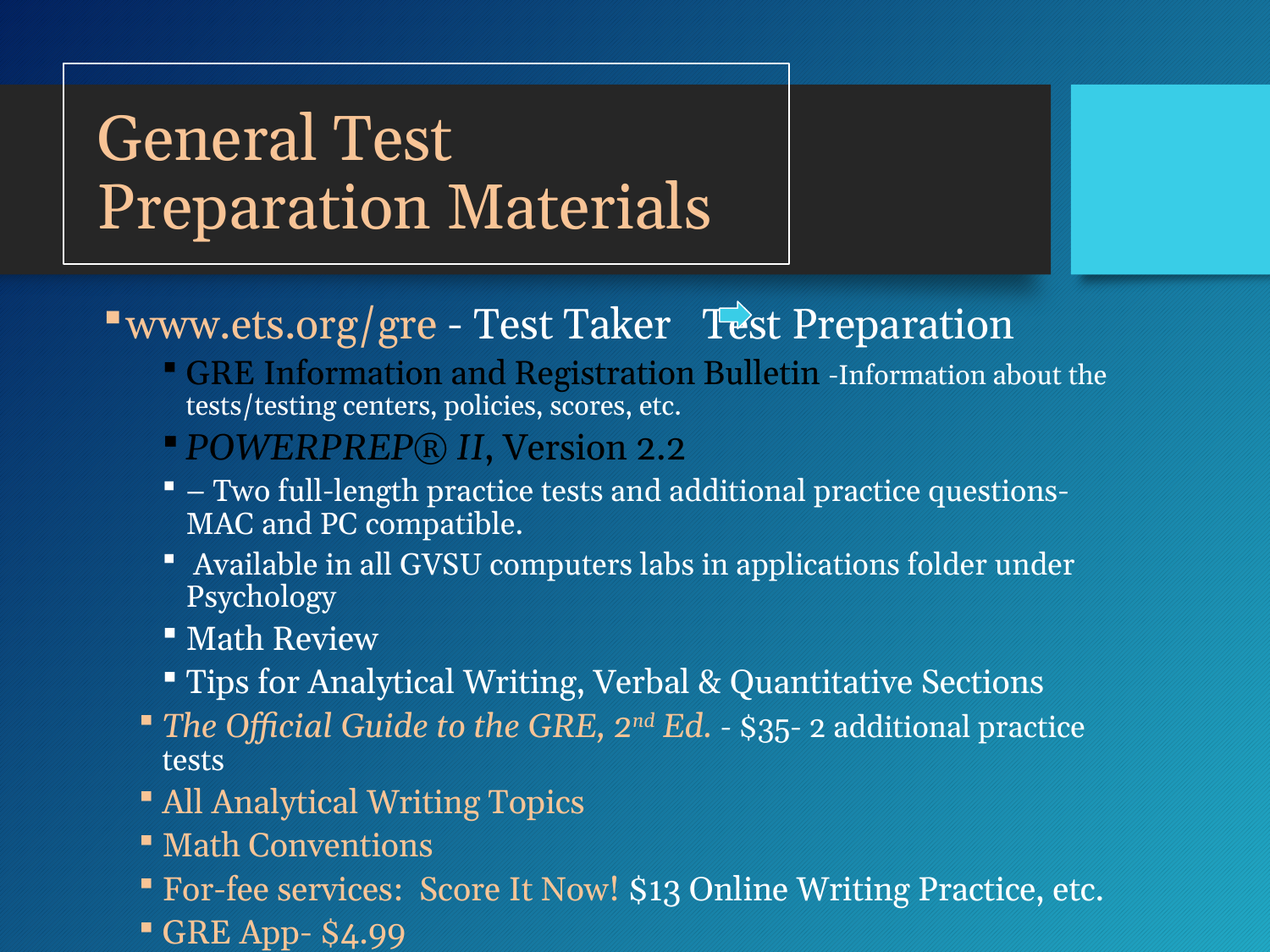

# General Test Preparation Materials
www.ets.org/gre - Test Taker   Test Preparation
GRE Information and Registration Bulletin -Information about the tests/testing centers, policies, scores, etc.
POWERPREP® II, Version 2.2
– Two full-length practice tests and additional practice questions- MAC and PC compatible.
 Available in all GVSU computers labs in applications folder under Psychology
Math Review
Tips for Analytical Writing, Verbal & Quantitative Sections
The Official Guide to the GRE, 2nd Ed. - $35- 2 additional practice tests
All Analytical Writing Topics
Math Conventions
For-fee services:  Score It Now! $13 Online Writing Practice, etc.
GRE App- $4.99